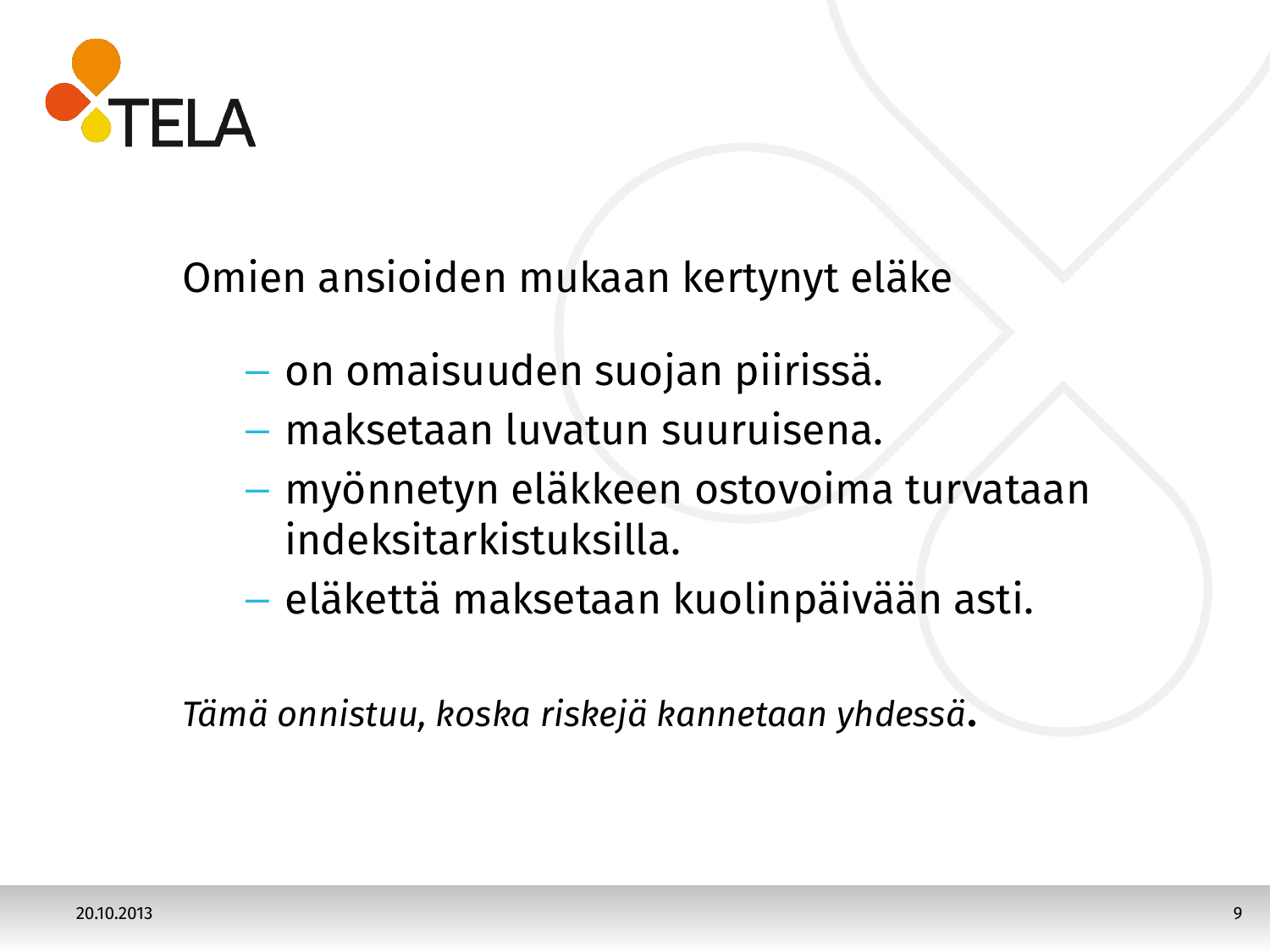

Omien ansioiden mukaan kertynyt eläke

on omaisuuden suojan piirissä.
maksetaan luvatun suuruisena.
myönnetyn eläkkeen ostovoima turvataan indeksitarkistuksilla.
eläkettä maksetaan kuolinpäivään asti.

Tämä onnistuu, koska riskejä kannetaan yhdessä.

20.10.2013
9